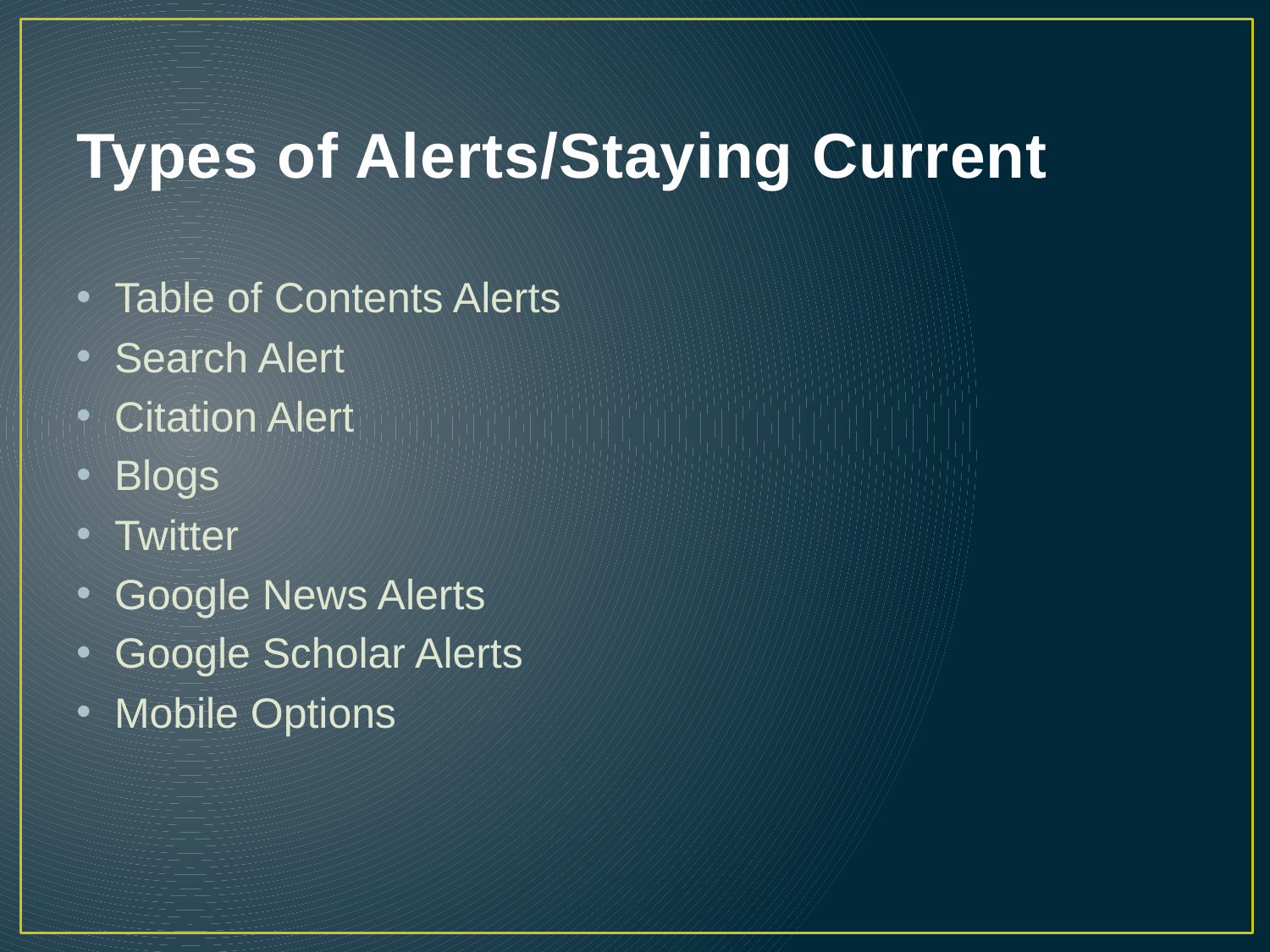

# Types of Alerts/Staying Current
Table of Contents Alerts
Search Alert
Citation Alert
Blogs
Twitter
Google News Alerts
Google Scholar Alerts
Mobile Options